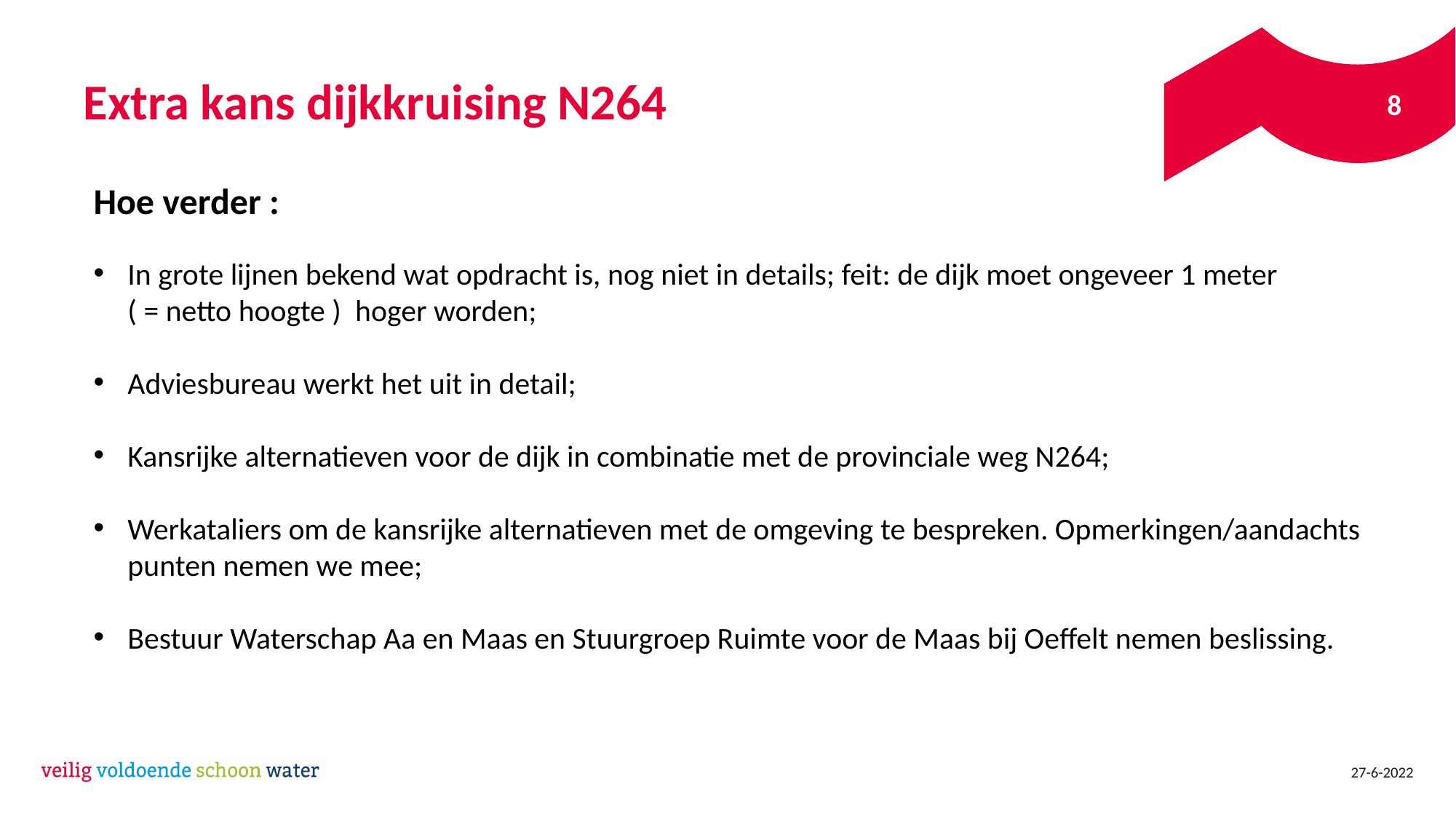

# Extra kans dijkkruising N264
8
Hoe verder :

In grote lijnen bekend wat opdracht is, nog niet in details; feit: de dijk moet ongeveer 1 meter
( = netto hoogte )  hoger worden;

Adviesbureau werkt het uit in detail;

Kansrijke alternatieven voor de dijk in combinatie met de provinciale weg N264;

Werkataliers om de kansrijke alternatieven met de omgeving te bespreken. Opmerkingen/aandachts punten nemen we mee;

Bestuur Waterschap Aa en Maas en Stuurgroep Ruimte voor de Maas bij Oeffelt nemen beslissing.

27-6-2022